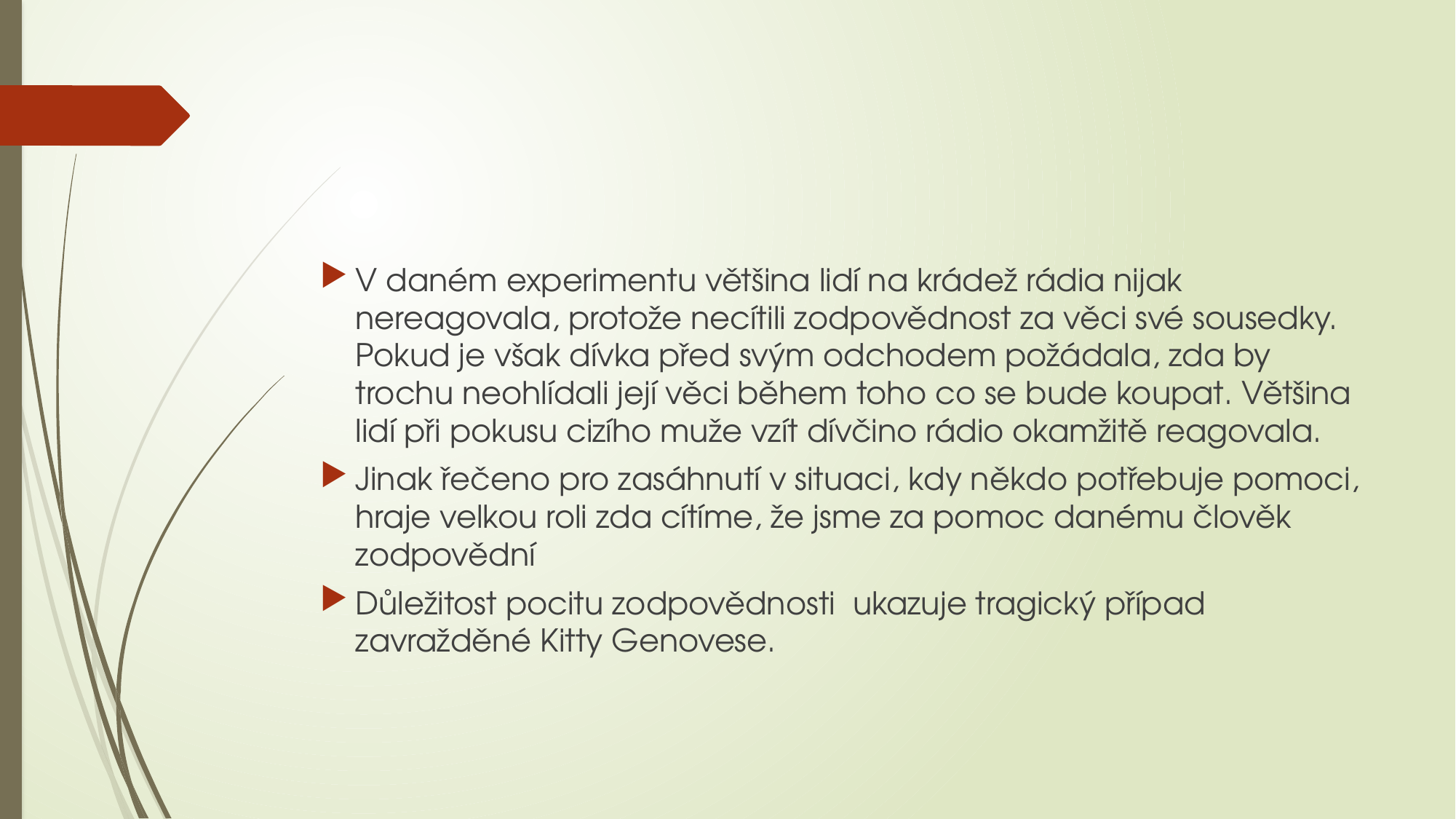

#
V daném experimentu většina lidí na krádež rádia nijak nereagovala, protože necítili zodpovědnost za věci své sousedky. Pokud je však dívka před svým odchodem požádala, zda by trochu neohlídali její věci během toho co se bude koupat. Většina lidí při pokusu cizího muže vzít dívčino rádio okamžitě reagovala.
Jinak řečeno pro zasáhnutí v situaci, kdy někdo potřebuje pomoci, hraje velkou roli zda cítíme, že jsme za pomoc danému člověk zodpovědní
Důležitost pocitu zodpovědnosti  ukazuje tragický případ  zavražděné Kitty Genovese.